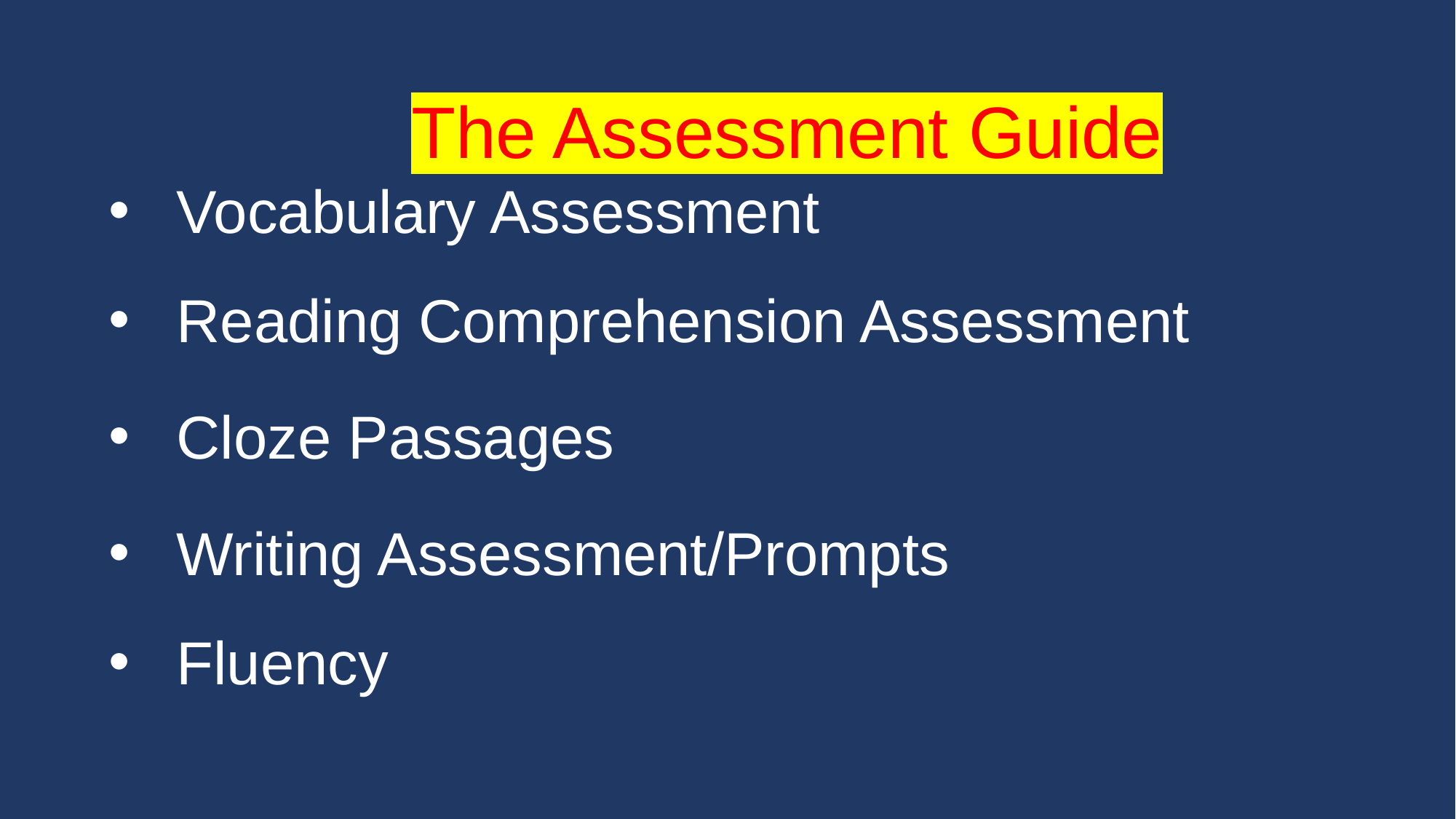

The Assessment Guide
Vocabulary Assessment

Reading Comprehension Assessment

Cloze Passages

Writing Assessment/Prompts

Fluency